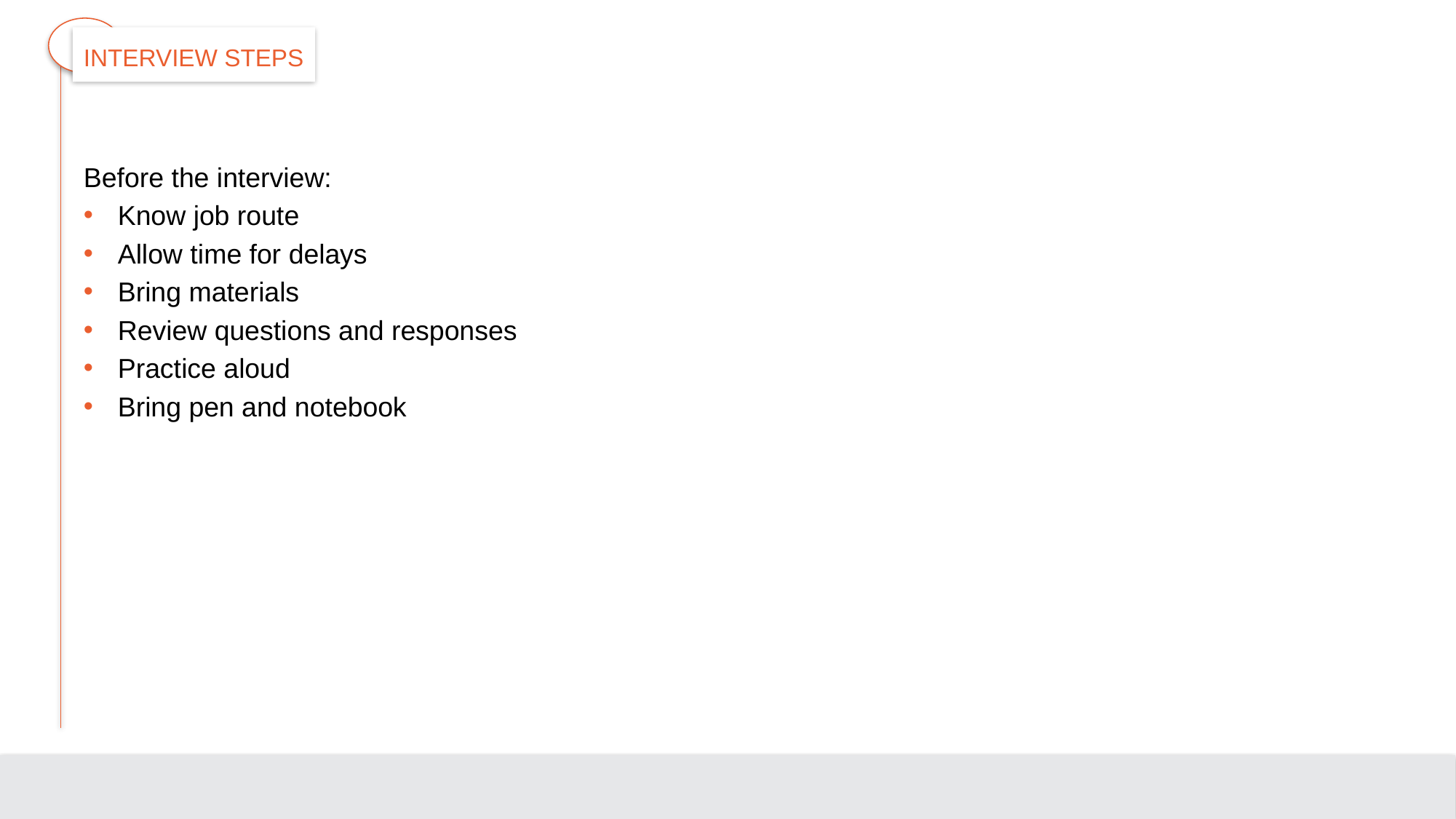

# Interview Steps
Before the interview:
Know job route
Allow time for delays
Bring materials
Review questions and responses
Practice aloud
Bring pen and notebook